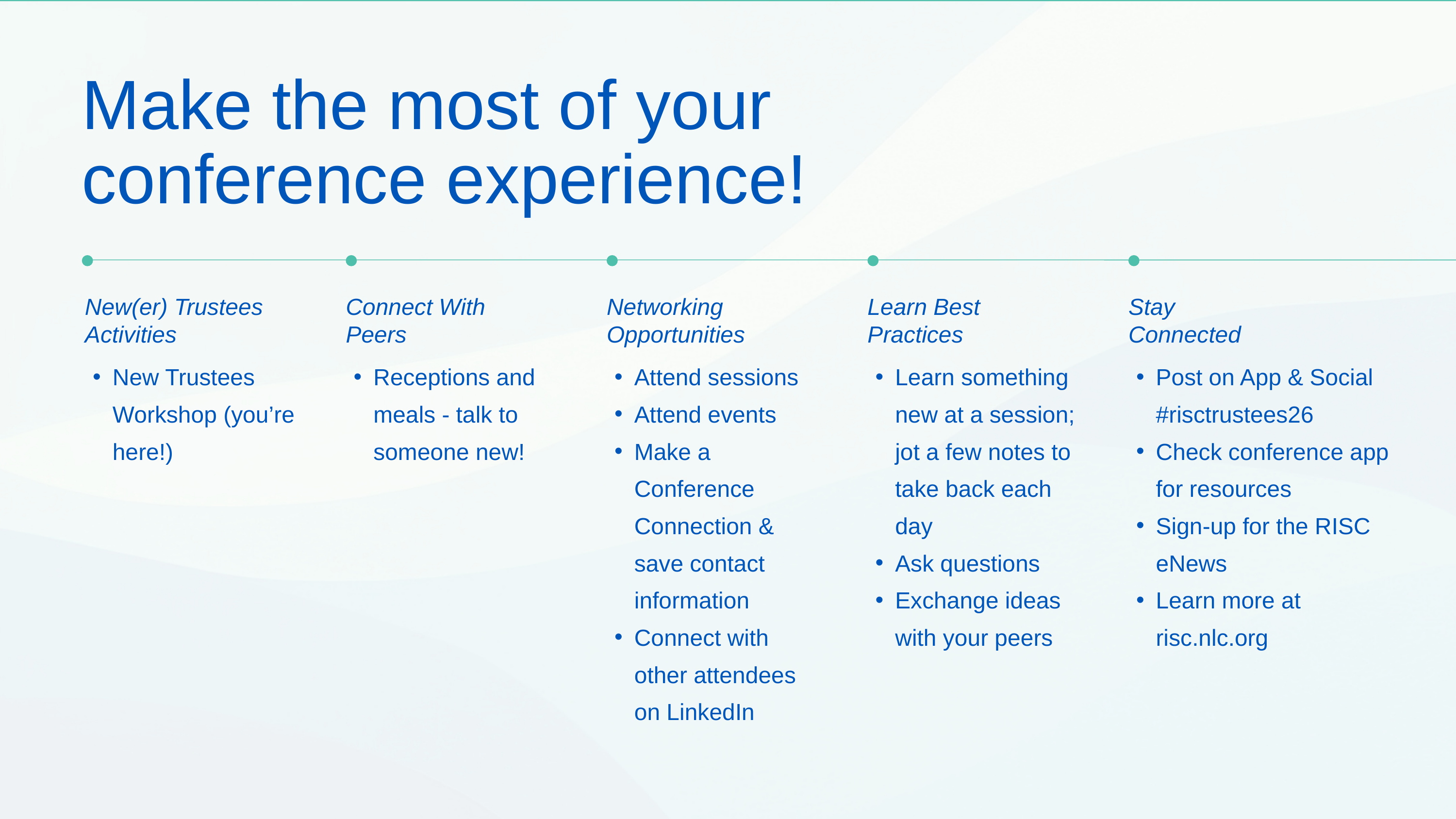

Make the most of your
conference experience!

New(er) Trustees Activities
Connect With
Peers
Networking Opportunities

Learn Best
Practices
Stay
Connected
New Trustees Workshop (you’re here!)
Receptions and meals - talk to someone new!

Attend sessions
Attend events
Make a Conference Connection & save contact information
Connect with other attendees on LinkedIn

Learn something new at a session; jot a few notes to take back each day
Ask questions
Exchange ideas with your peers

Post on App & Social #risctrustees26
Check conference app for resources
Sign-up for the RISC eNews
Learn more at risc.nlc.org